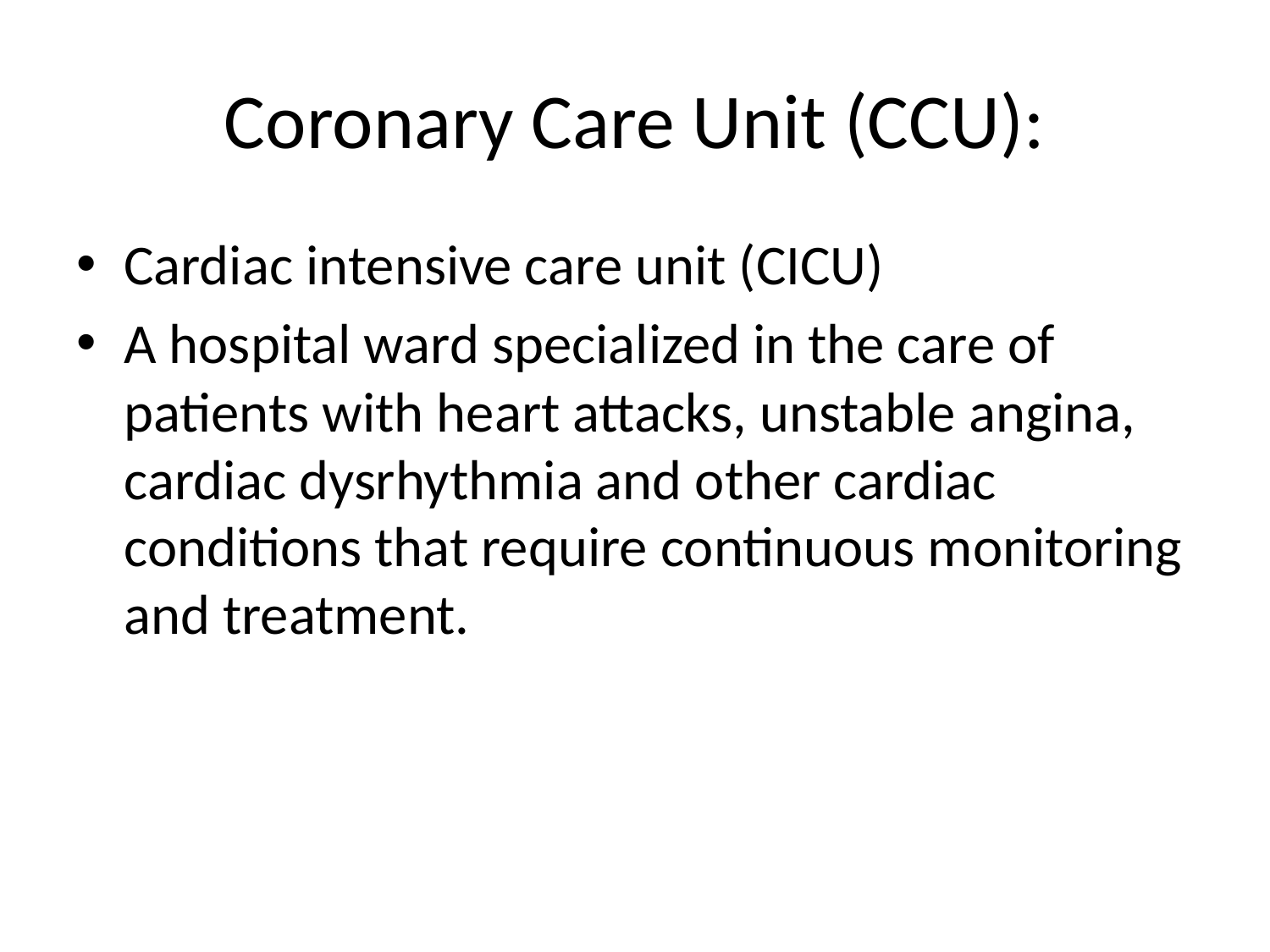

# Coronary Care Unit (CCU):
Cardiac intensive care unit (CICU)
A hospital ward specialized in the care of patients with heart attacks, unstable angina, cardiac dysrhythmia and other cardiac conditions that require continuous monitoring and treatment.